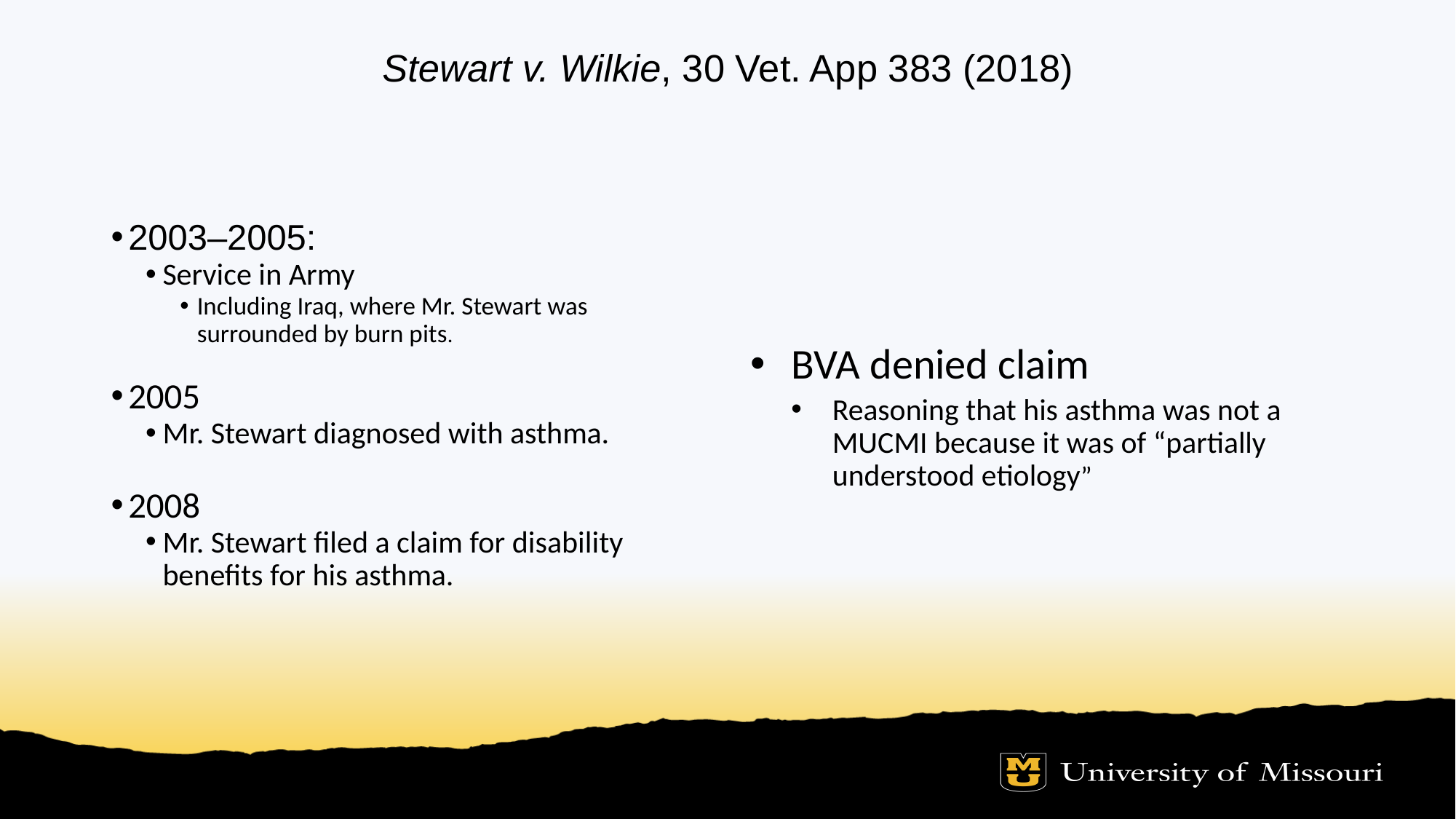

# Stewart v. Wilkie, 30 Vet. App 383 (2018)
BVA denied claim
Reasoning that his asthma was not a MUCMI because it was of “partially understood etiology”

2003–2005:
Service in Army
Including Iraq, where Mr. Stewart was surrounded by burn pits.
2005
Mr. Stewart diagnosed with asthma.

2008
Mr. Stewart filed a claim for disability benefits for his asthma.